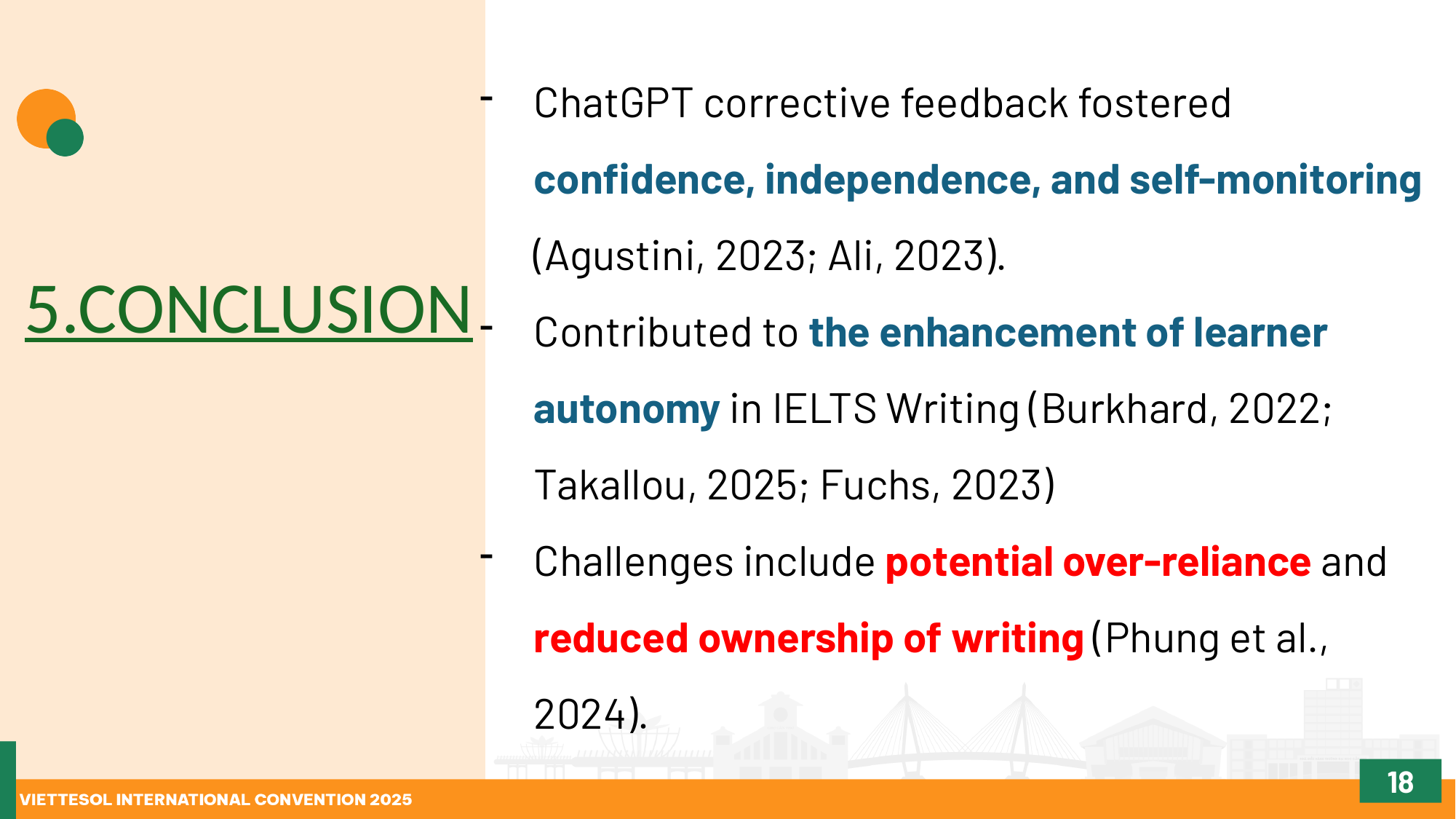

ChatGPT corrective feedback fostered confidence, independence, and self-monitoring (Agustini, 2023; Ali, 2023).
Contributed to the enhancement of learner autonomy in IELTS Writing (Burkhard, 2022; Takallou, 2025; Fuchs, 2023)
Challenges include potential over-reliance and reduced ownership of writing (Phung et al., 2024).
5.CONCLUSION
18